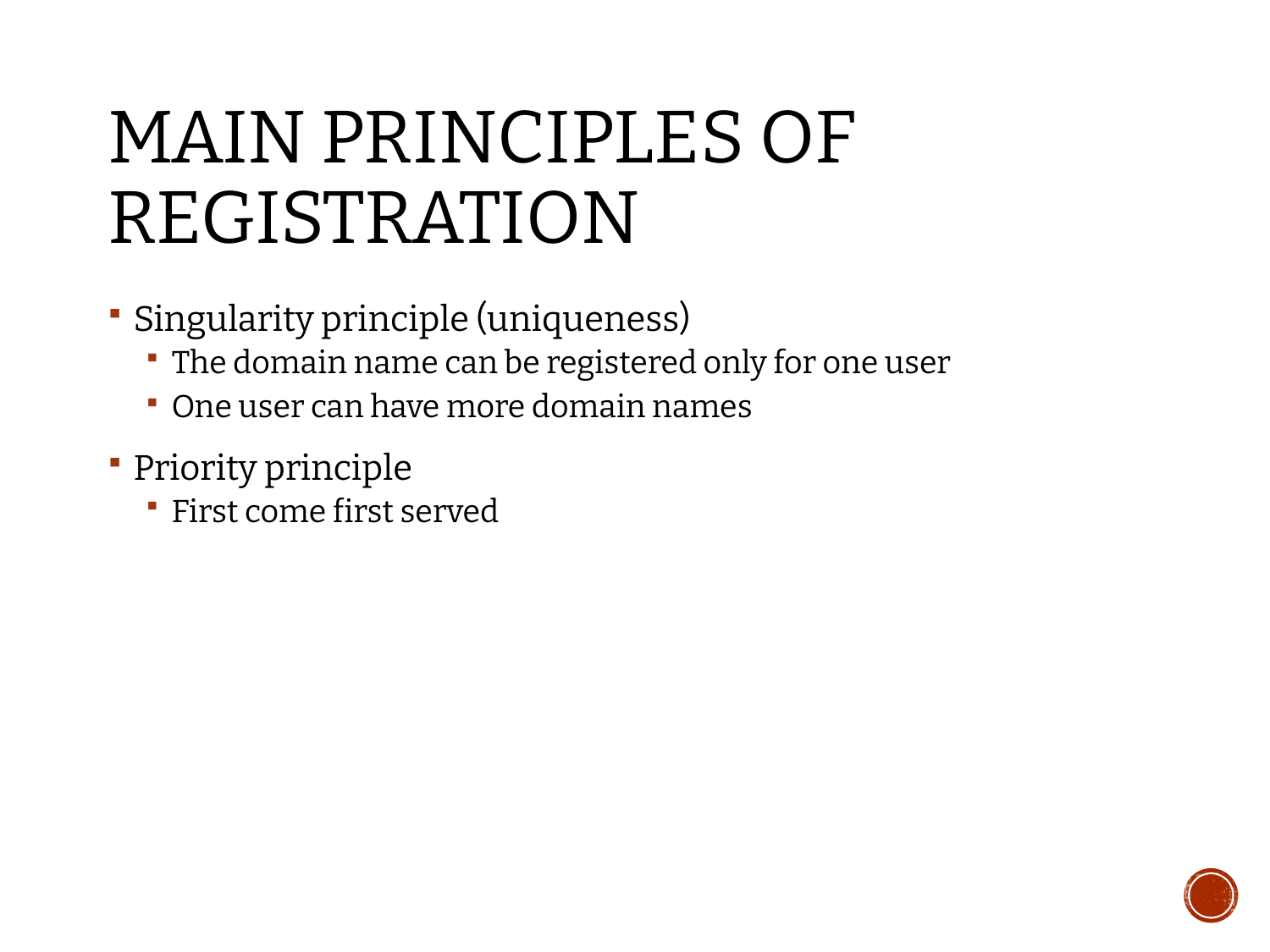

# Main principles of registration
Singularity principle (uniqueness)
The domain name can be registered only for one user
One user can have more domain names
Priority principle
First come first served